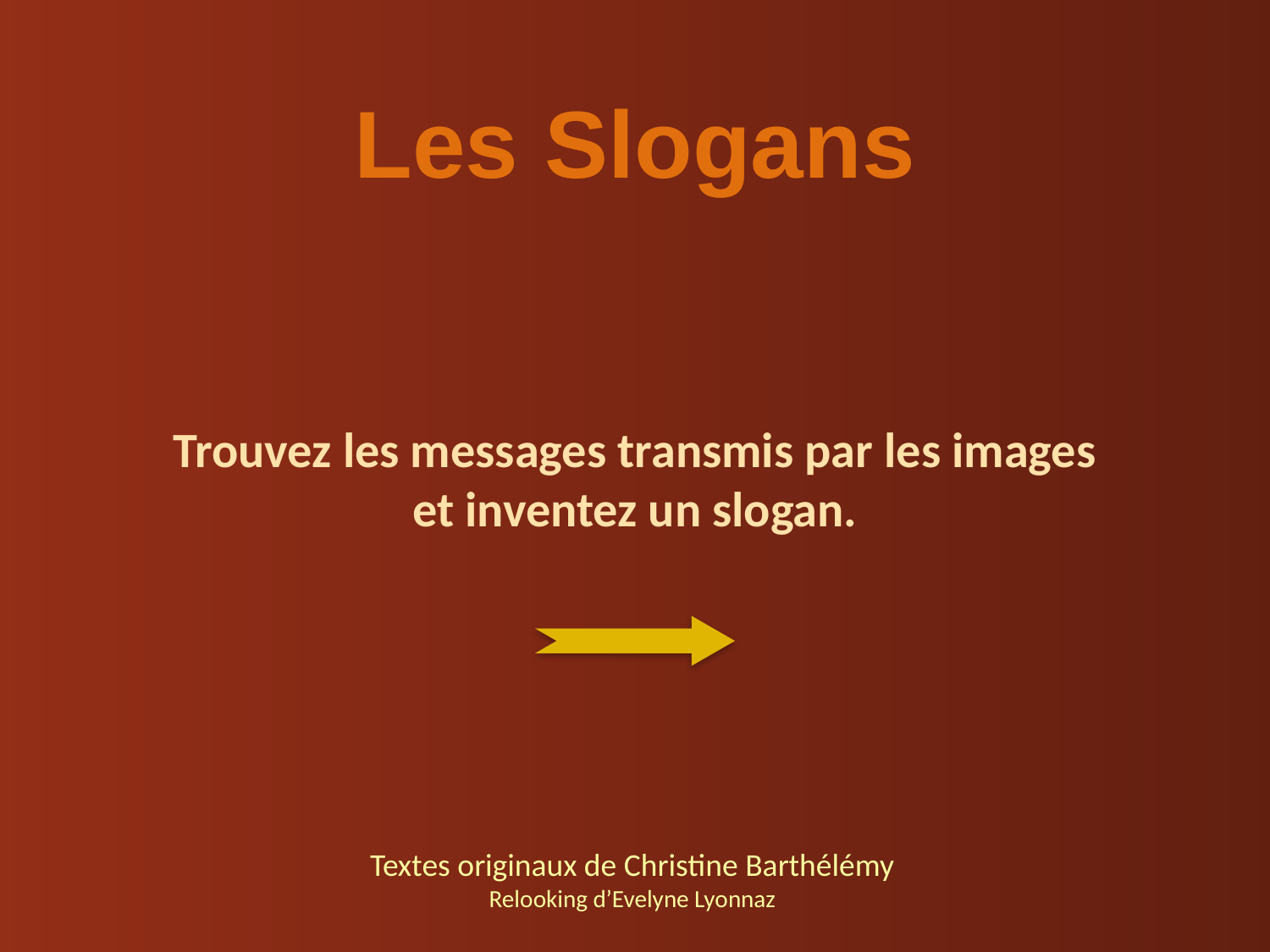

Les Slogans
Trouvez les messages transmis par les images
et inventez un slogan.

Textes originaux de Christine Barthélémy
Relooking d’Evelyne Lyonnaz